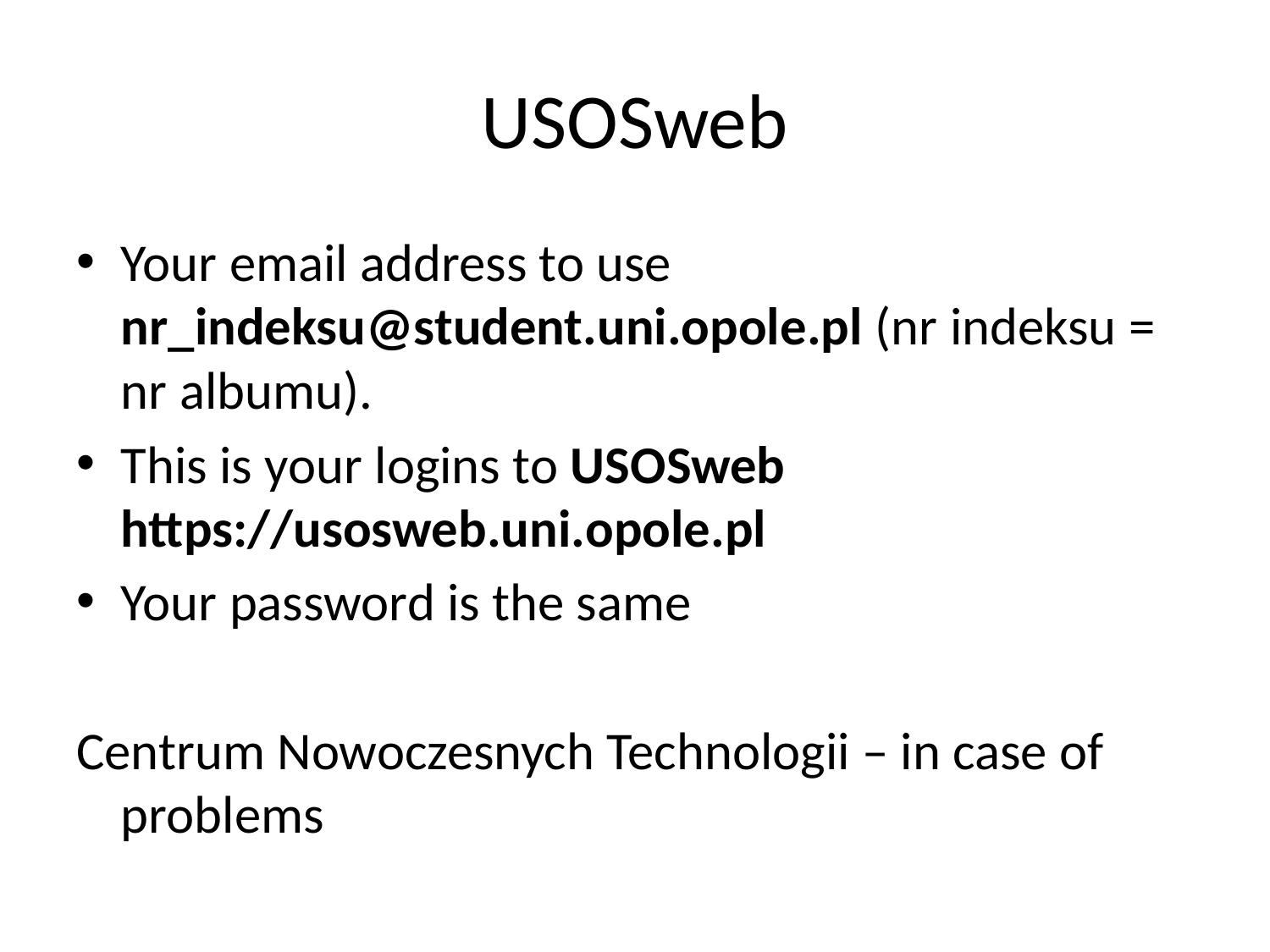

# USOSweb
Your email address to use nr_indeksu@student.uni.opole.pl (nr indeksu = nr albumu).
This is your logins to USOSweb https://usosweb.uni.opole.pl
Your password is the same

Centrum Nowoczesnych Technologii – in case of problems